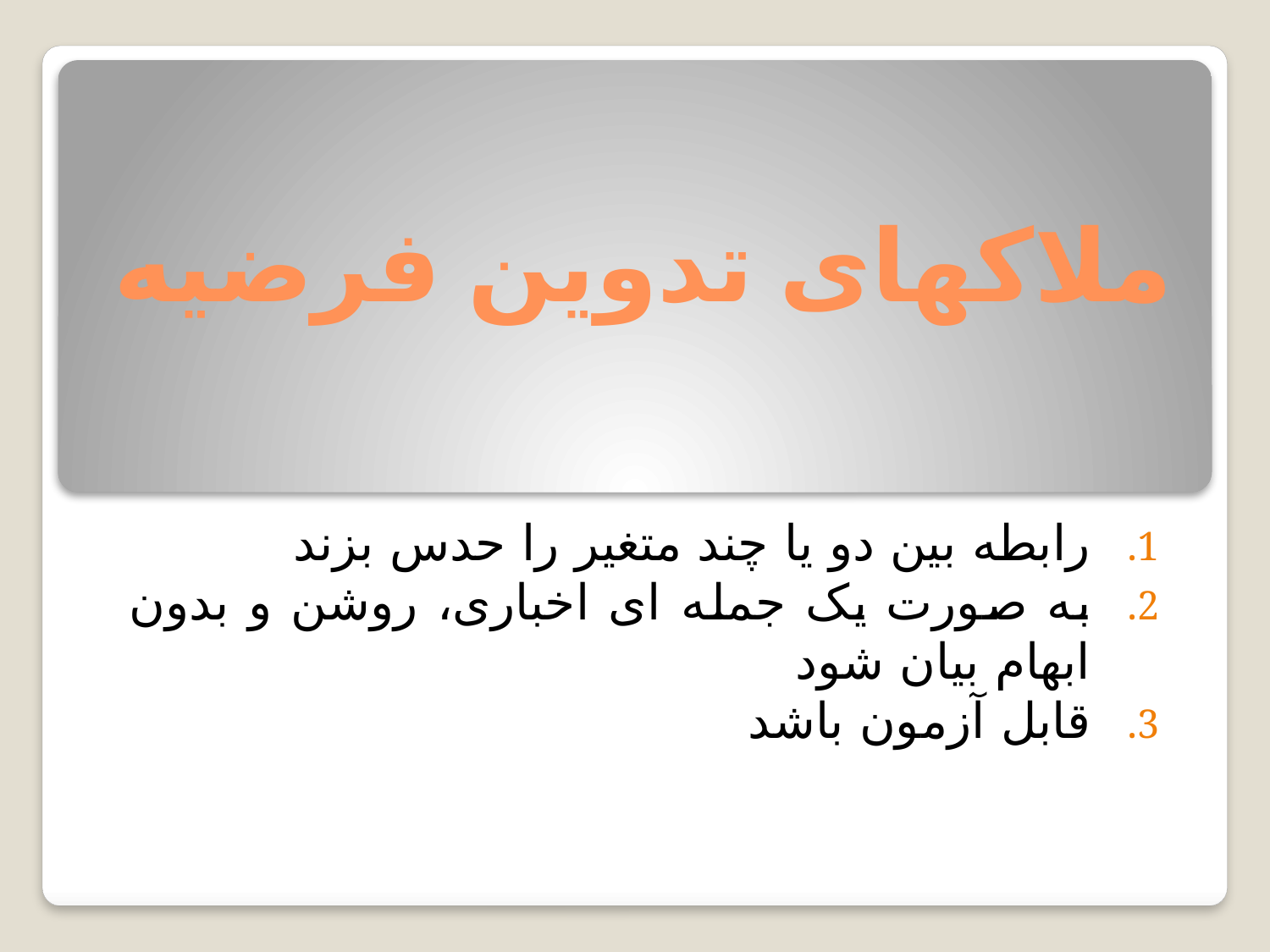

# ملاکهای تدوین فرضیه
رابطه بین دو یا چند متغیر را حدس بزند
به صورت یک جمله ای اخباری، روشن و بدون ابهام بیان شود
قابل آزمون باشد